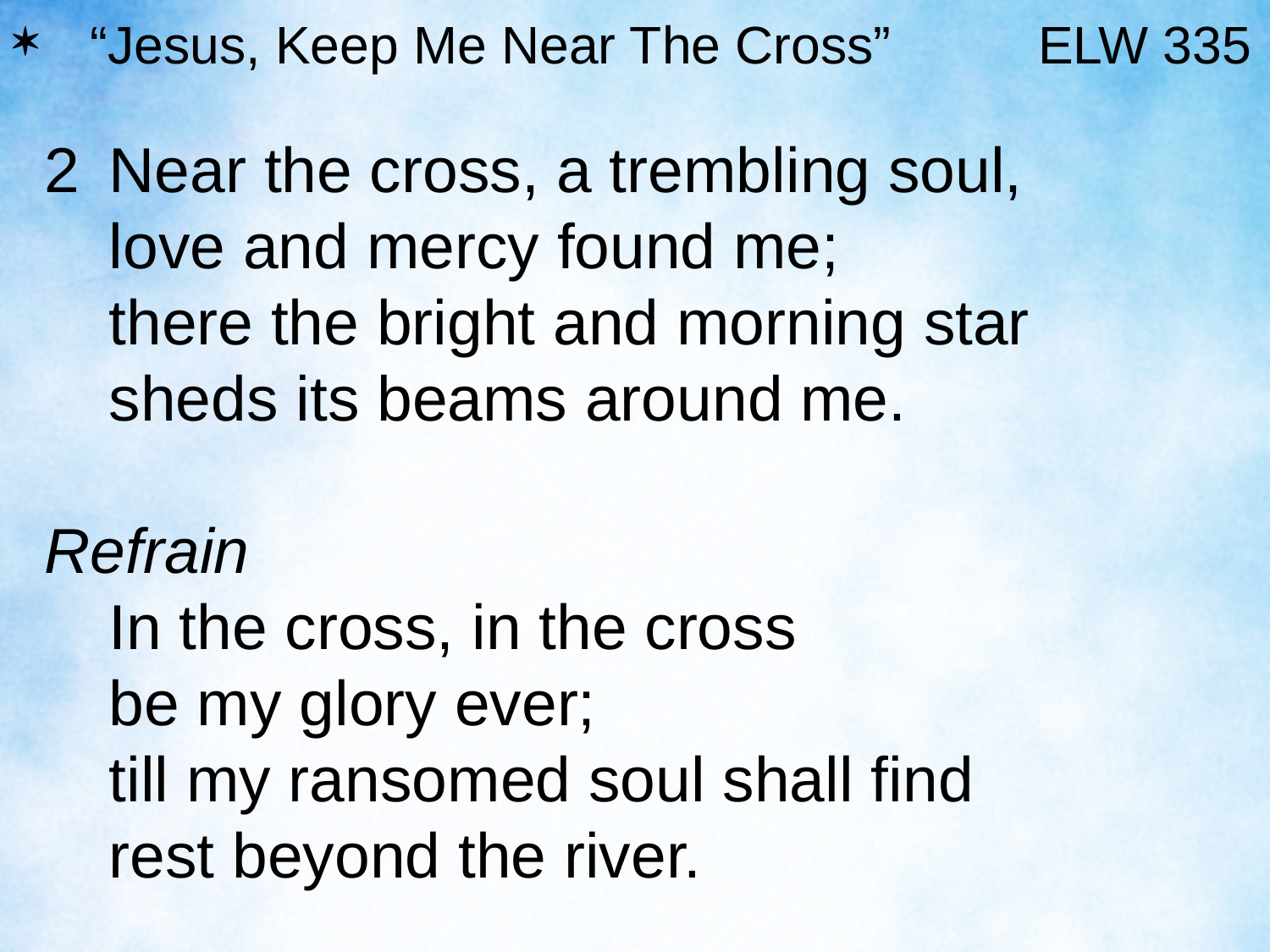

“Jesus, Keep Me Near The Cross”	     ELW 335
2	Near the cross, a trembling soul,
	love and mercy found me;
	there the bright and morning star
	sheds its beams around me.

Refrain
	In the cross, in the cross
	be my glory ever;
	till my ransomed soul shall find
	rest beyond the river.